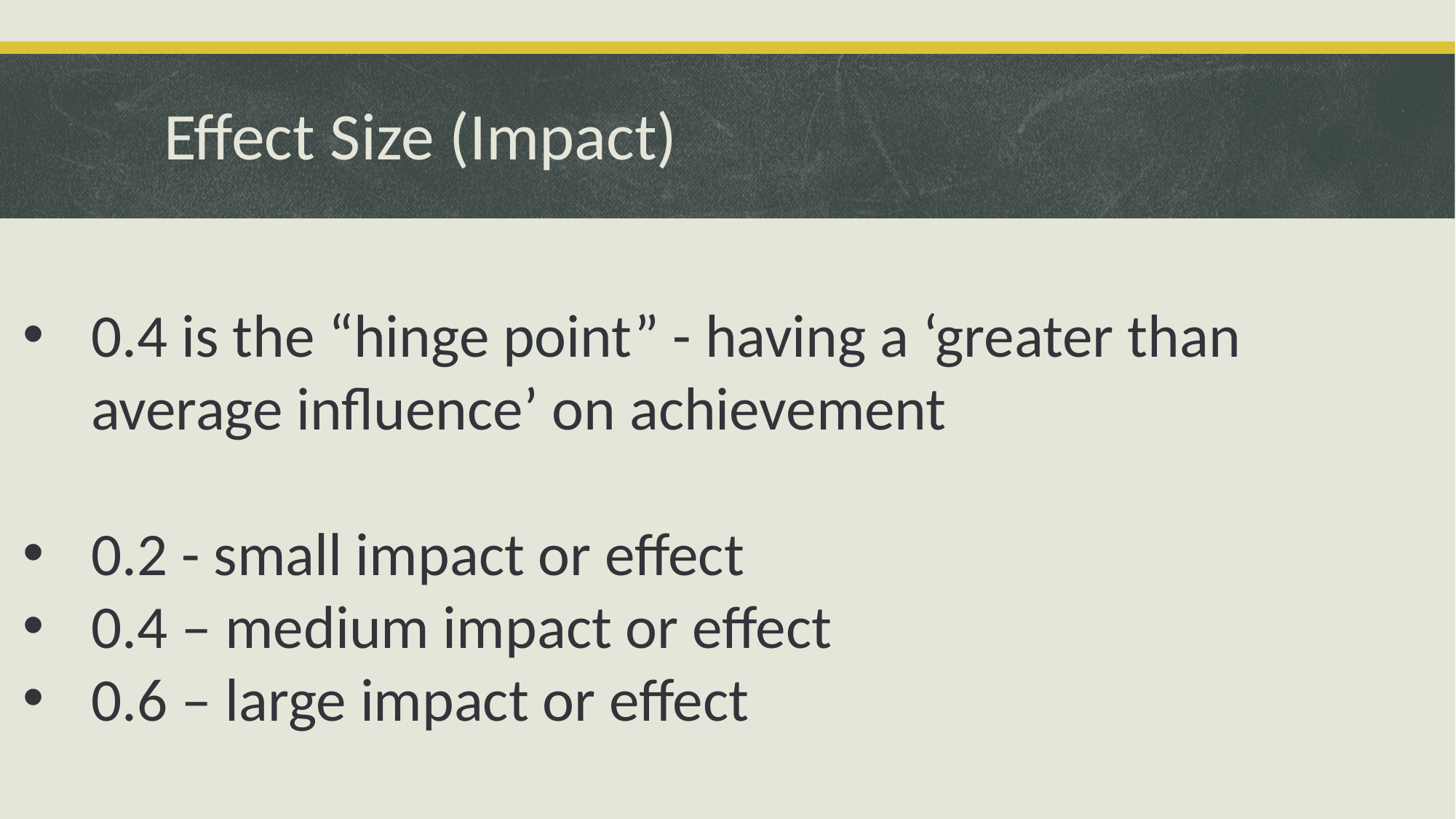

# Effect Size (Impact)

0.4 is the “hinge point” - having a ‘greater than average influence’ on achievement

0.2 - small impact or effect
0.4 – medium impact or effect
0.6 – large impact or effect